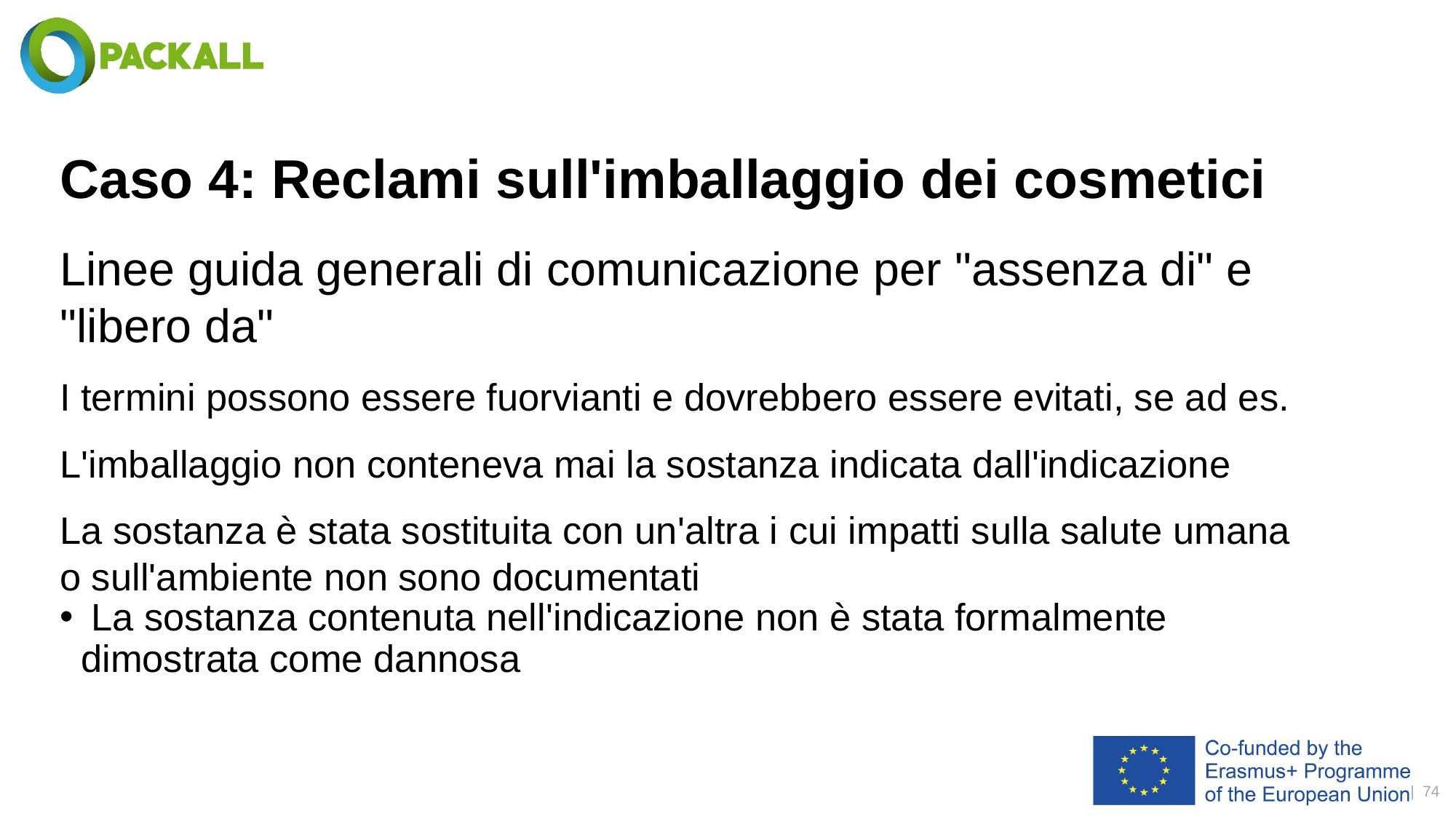

# Caso 4: Reclami sull'imballaggio dei cosmetici

Linee guida generali di comunicazione per "assenza di" e "libero da"
I termini possono essere fuorvianti e dovrebbero essere evitati, se ad es.
L'imballaggio non conteneva mai la sostanza indicata dall'indicazione
La sostanza è stata sostituita con un'altra i cui impatti sulla salute umana o sull'ambiente non sono documentati
 La sostanza contenuta nell'indicazione non è stata formalmente dimostrata come dannosa
|  74